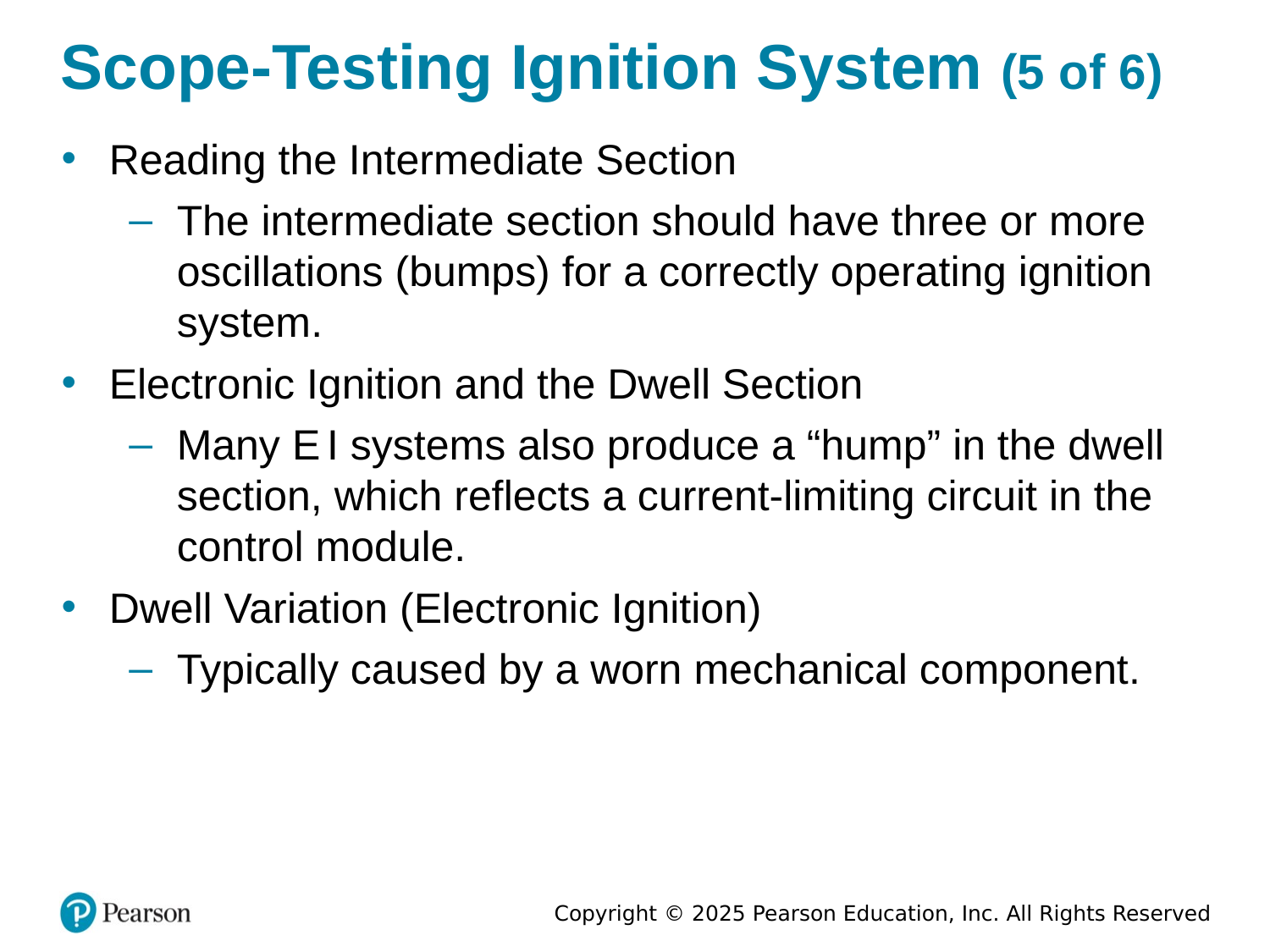

# Scope-Testing Ignition System (5 of 6)
Reading the Intermediate Section
The intermediate section should have three or more oscillations (bumps) for a correctly operating ignition system.
Electronic Ignition and the Dwell Section
Many E I systems also produce a “hump” in the dwell section, which reflects a current-limiting circuit in the control module.
Dwell Variation (Electronic Ignition)
Typically caused by a worn mechanical component.